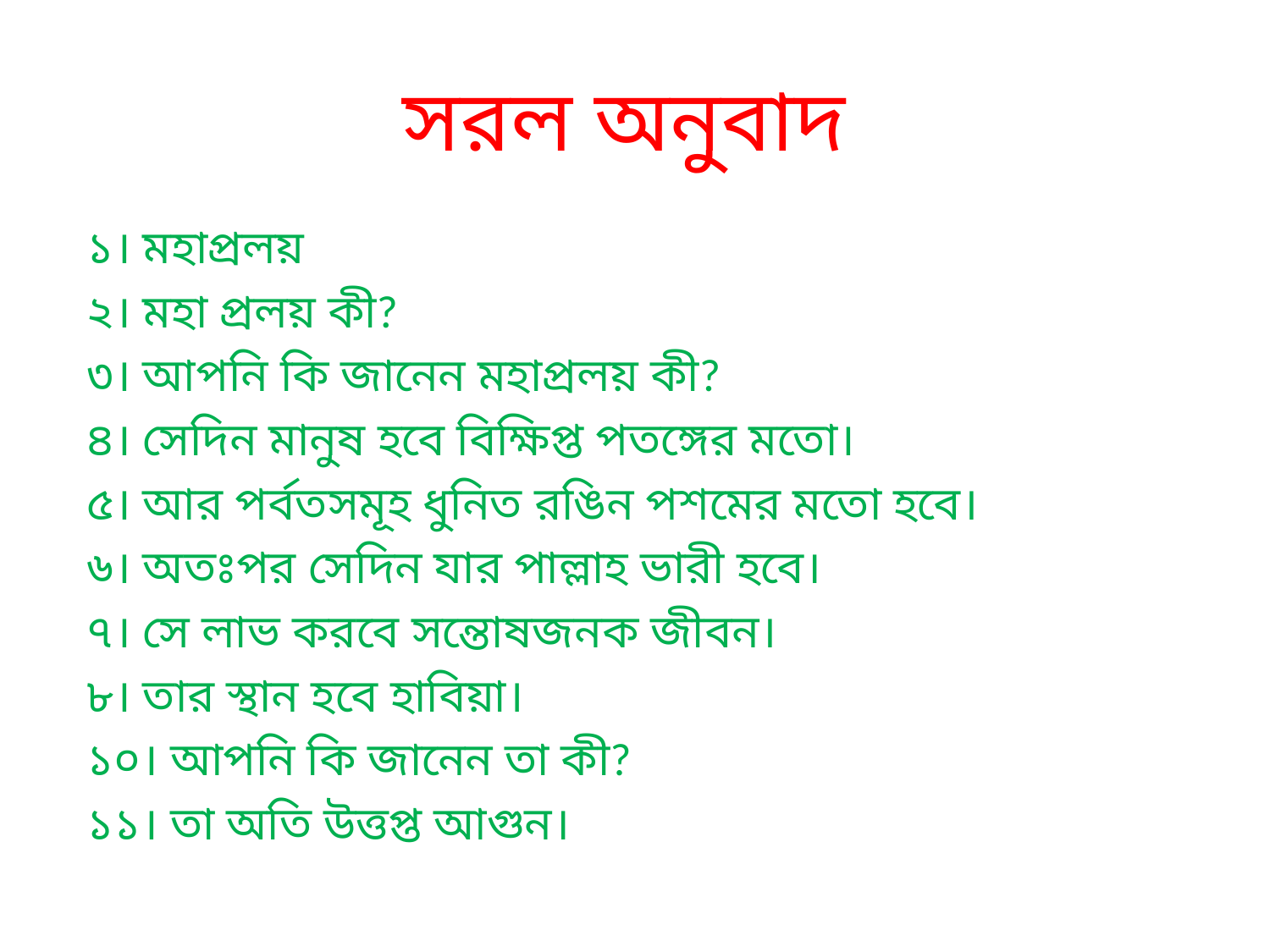

# সরল অনুবাদ
১। মহাপ্রলয়
২। মহা প্রলয় কী?
৩। আপনি কি জানেন মহাপ্রলয় কী?
৪। সেদিন মানুষ হবে বিক্ষিপ্ত পতঙ্গের মতো।
৫। আর পর্বতসমূহ ধুনিত রঙিন পশমের মতো হবে।
৬। অতঃপর সেদিন যার পাল্লাহ ভারী হবে।
৭। সে লাভ করবে সন্তোষজনক জীবন।
৮। তার স্থান হবে হাবিয়া।
১০। আপনি কি জানেন তা কী?
১১। তা অতি উত্তপ্ত আগুন।